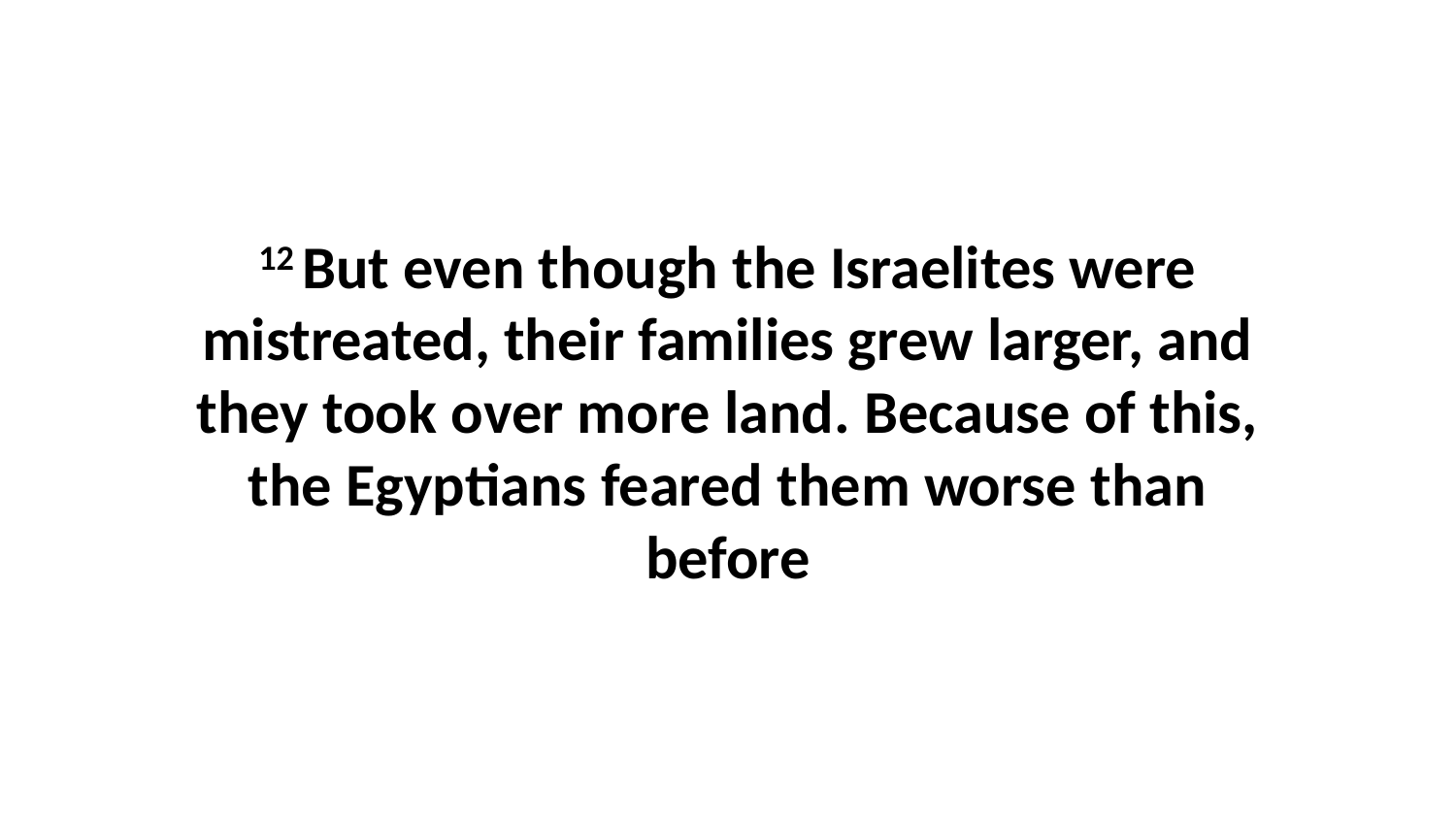

12 But even though the Israelites were mistreated, their families grew larger, and they took over more land. Because of this, the Egyptians feared them worse than before